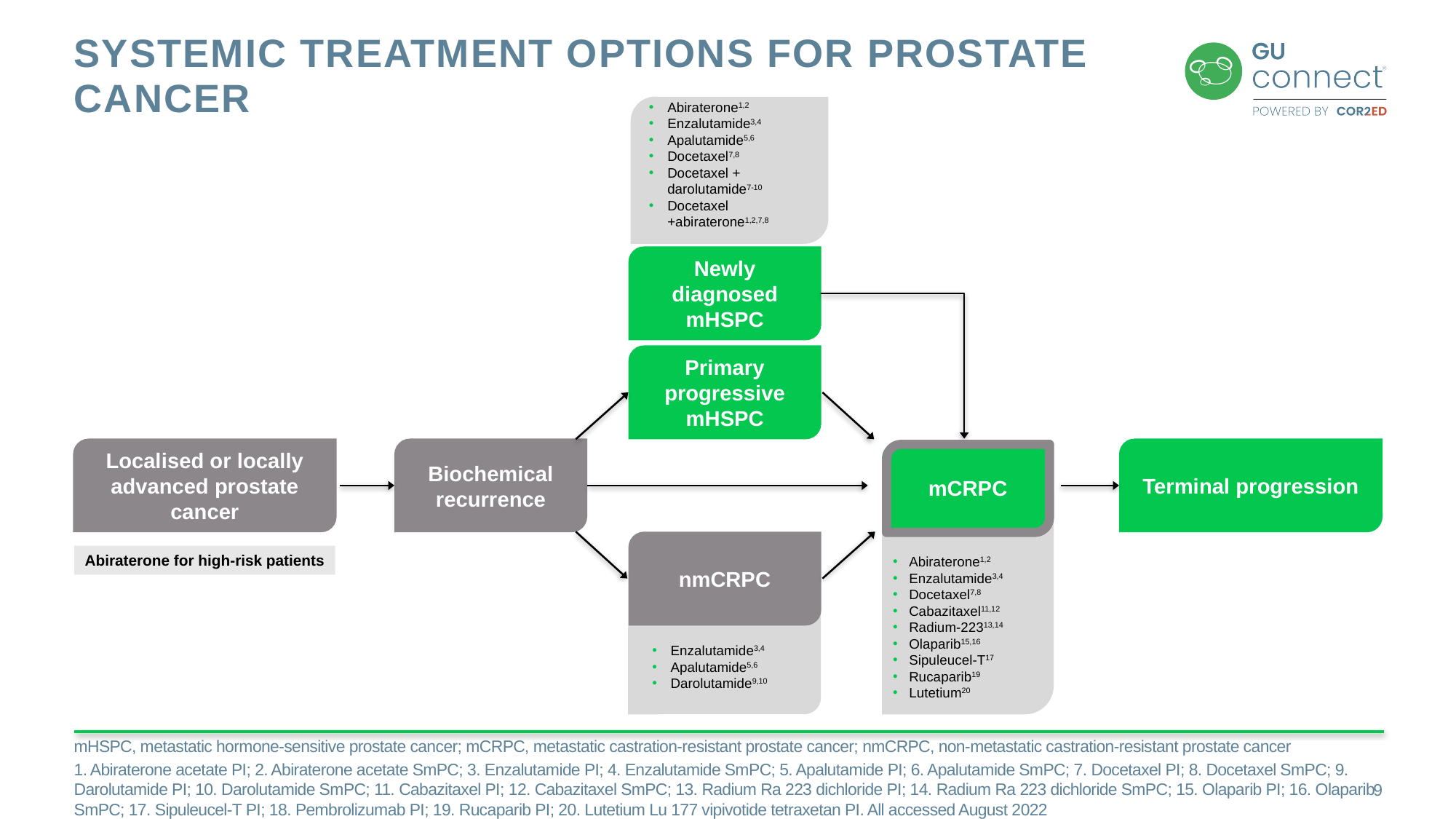

# Systemic treatment options for prostate cancer
Abiraterone1,2
Enzalutamide3,4
Apalutamide5,6
Docetaxel7,8
Docetaxel + darolutamide7-10
Docetaxel +abiraterone1,2,7,8

Newly diagnosed mHSPC
Primary progressive mHSPC

Terminal progression

Localised or locally advanced prostate cancer
Biochemical recurrence
nmCRPC
mCRPC

Abiraterone for high-risk patients
Abiraterone1,2
Enzalutamide3,4
Docetaxel7,8
Cabazitaxel11,12
Radium-22313,14
Olaparib15,16
Sipuleucel-T17
Rucaparib19
Lutetium20

Enzalutamide3,4
Apalutamide5,6
Darolutamide9,10
mHSPC, metastatic hormone-sensitive prostate cancer; mCRPC, metastatic castration-resistant prostate cancer; nmCRPC, non-metastatic castration-resistant prostate cancer
1. Abiraterone acetate PI; 2. Abiraterone acetate SmPC; 3. Enzalutamide PI; 4. Enzalutamide SmPC; 5. Apalutamide PI; 6. Apalutamide SmPC; 7. Docetaxel PI; 8. Docetaxel SmPC; 9. Darolutamide PI; 10. Darolutamide SmPC; 11. Cabazitaxel PI; 12. Cabazitaxel SmPC; 13. Radium Ra 223 dichloride PI; 14. Radium Ra 223 dichloride SmPC; 15. Olaparib PI; 16. Olaparib SmPC; 17. Sipuleucel-T PI; 18. Pembrolizumab PI; 19. Rucaparib PI; 20. Lutetium Lu 177 vipivotide tetraxetan PI. All accessed August 2022
9